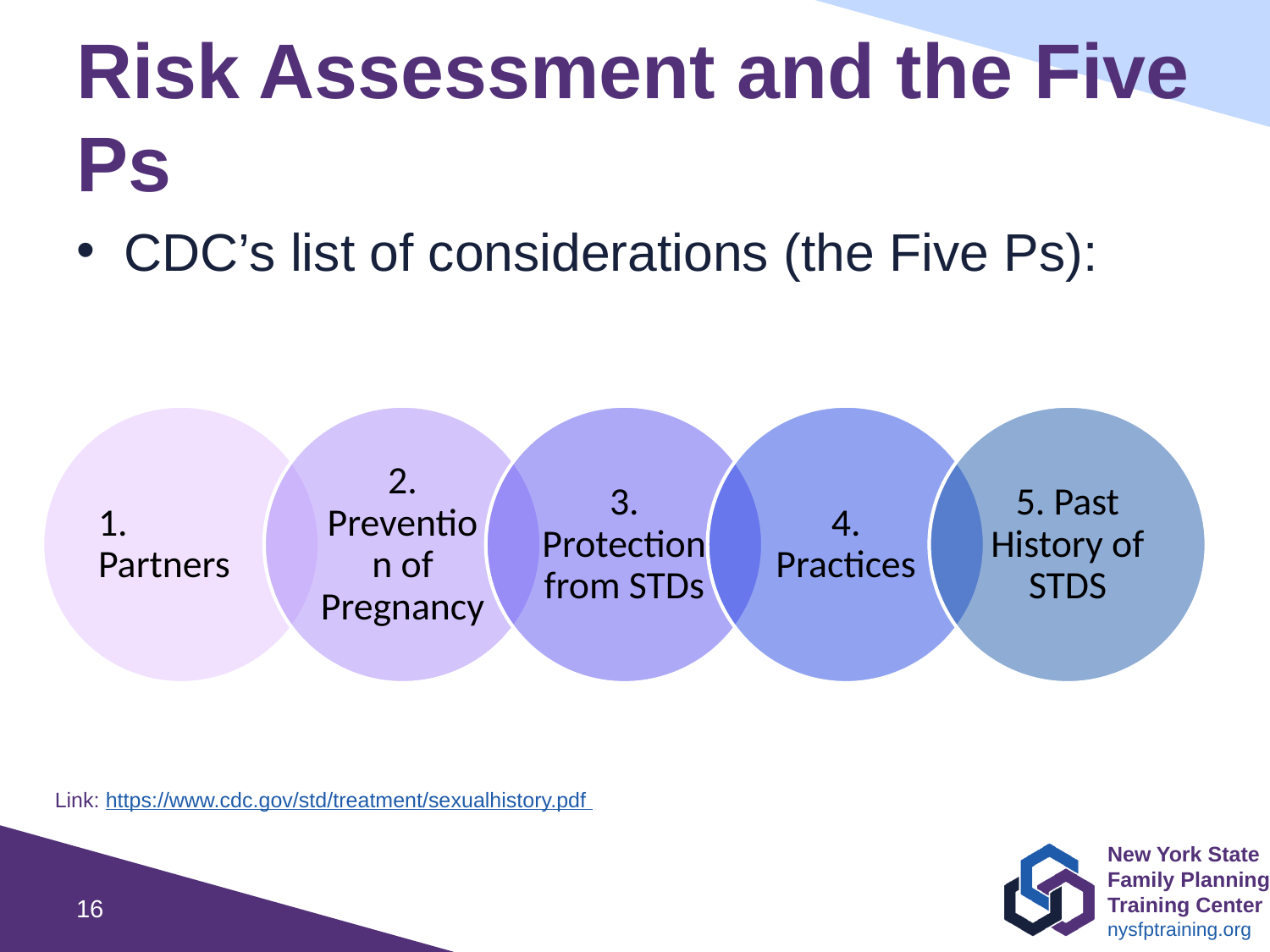

# Risk Assessment and the Five Ps
CDC’s list of considerations (the Five Ps):
1. Partners
2. Prevention of Pregnancy
3. Protection from STDs
4. Practices
5. Past History of STDS
Link: https://www.cdc.gov/std/treatment/sexualhistory.pdf
16